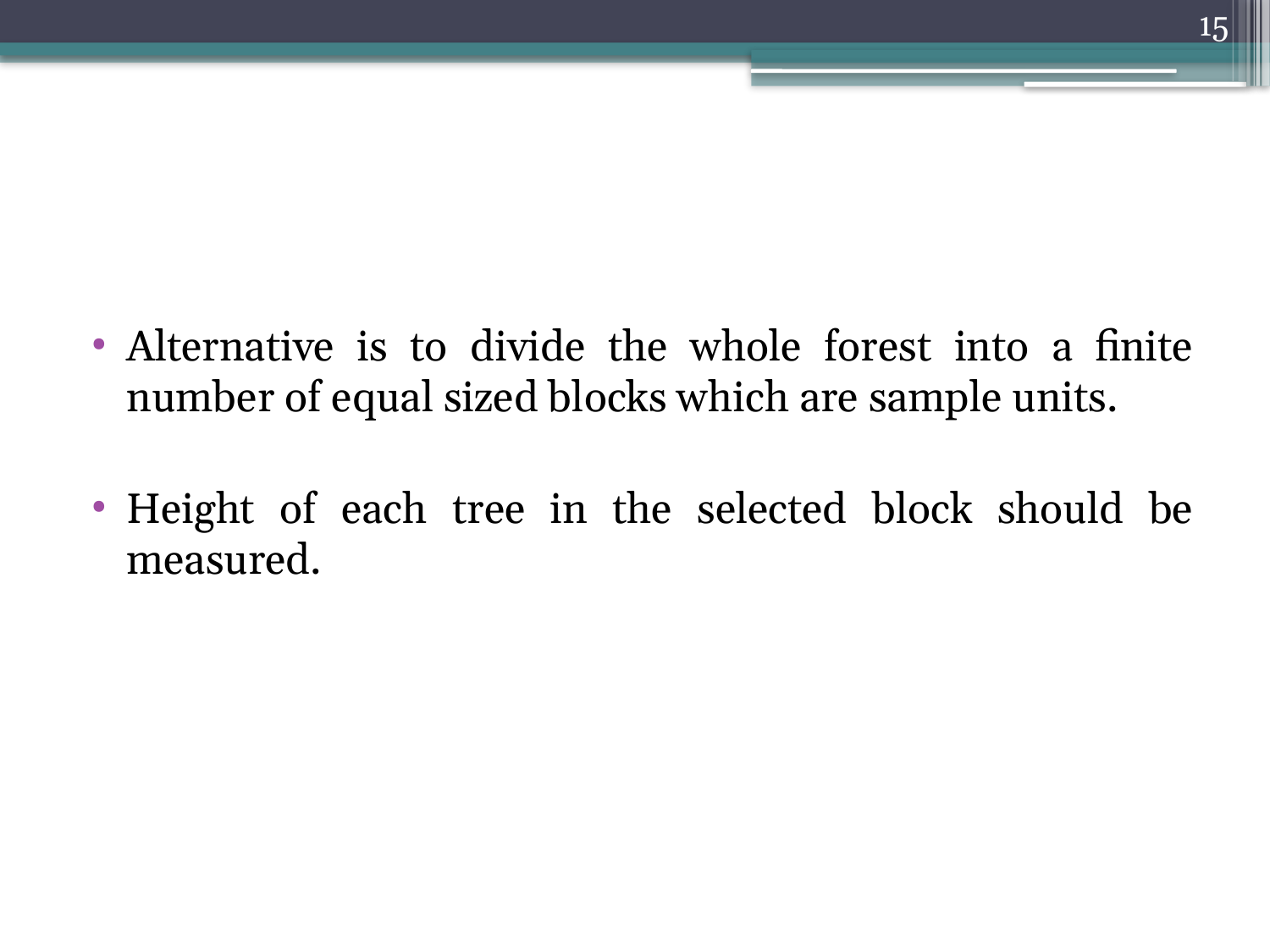

15
#
Alternative is to divide the whole forest into a finite number of equal sized blocks which are sample units.

Height of each tree in the selected block should be measured.